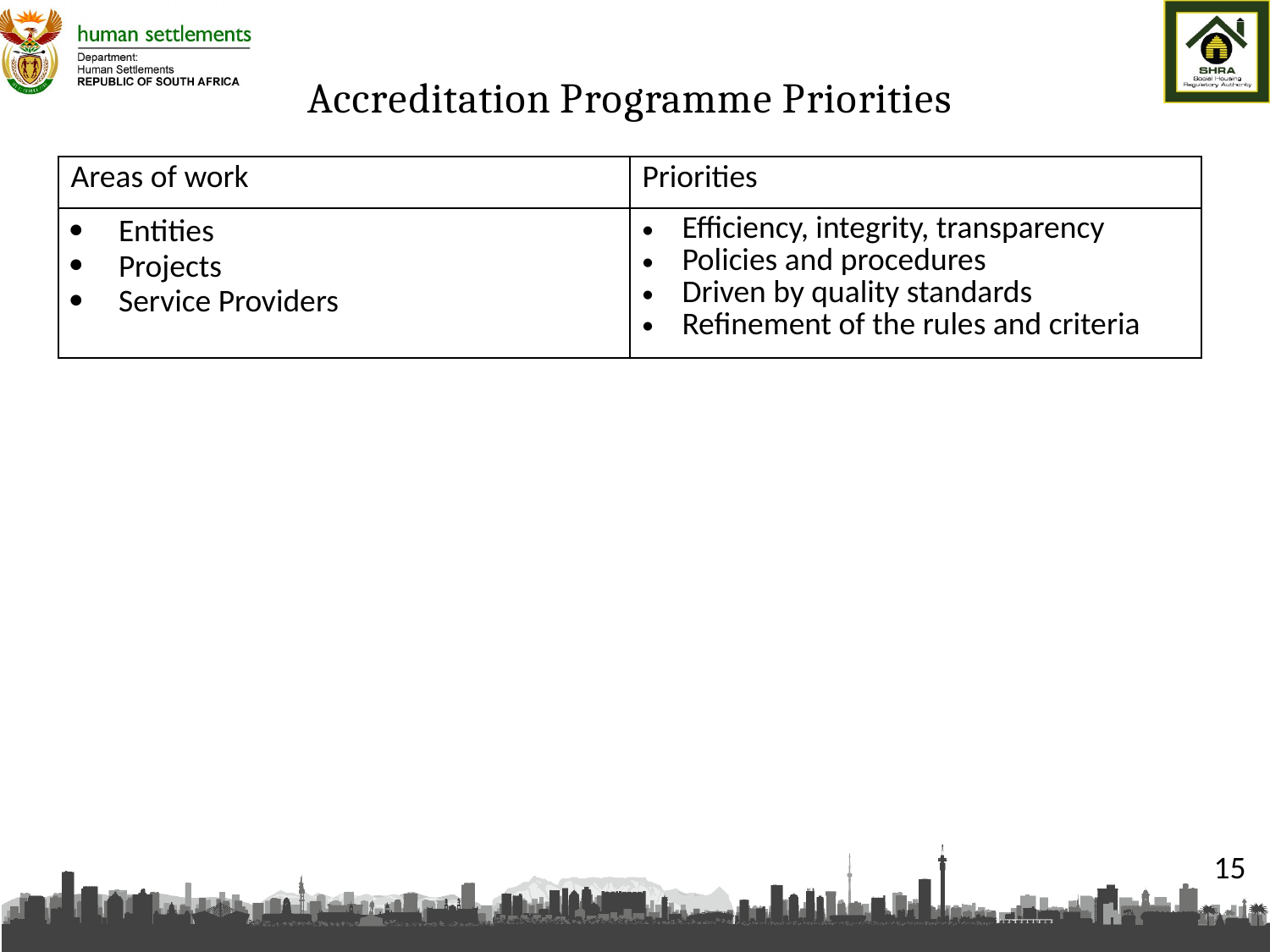

# Accreditation Programme Priorities
| Areas of work | Priorities |
| --- | --- |
| Entities Projects Service Providers | Efficiency, integrity, transparency Policies and procedures Driven by quality standards Refinement of the rules and criteria |
15